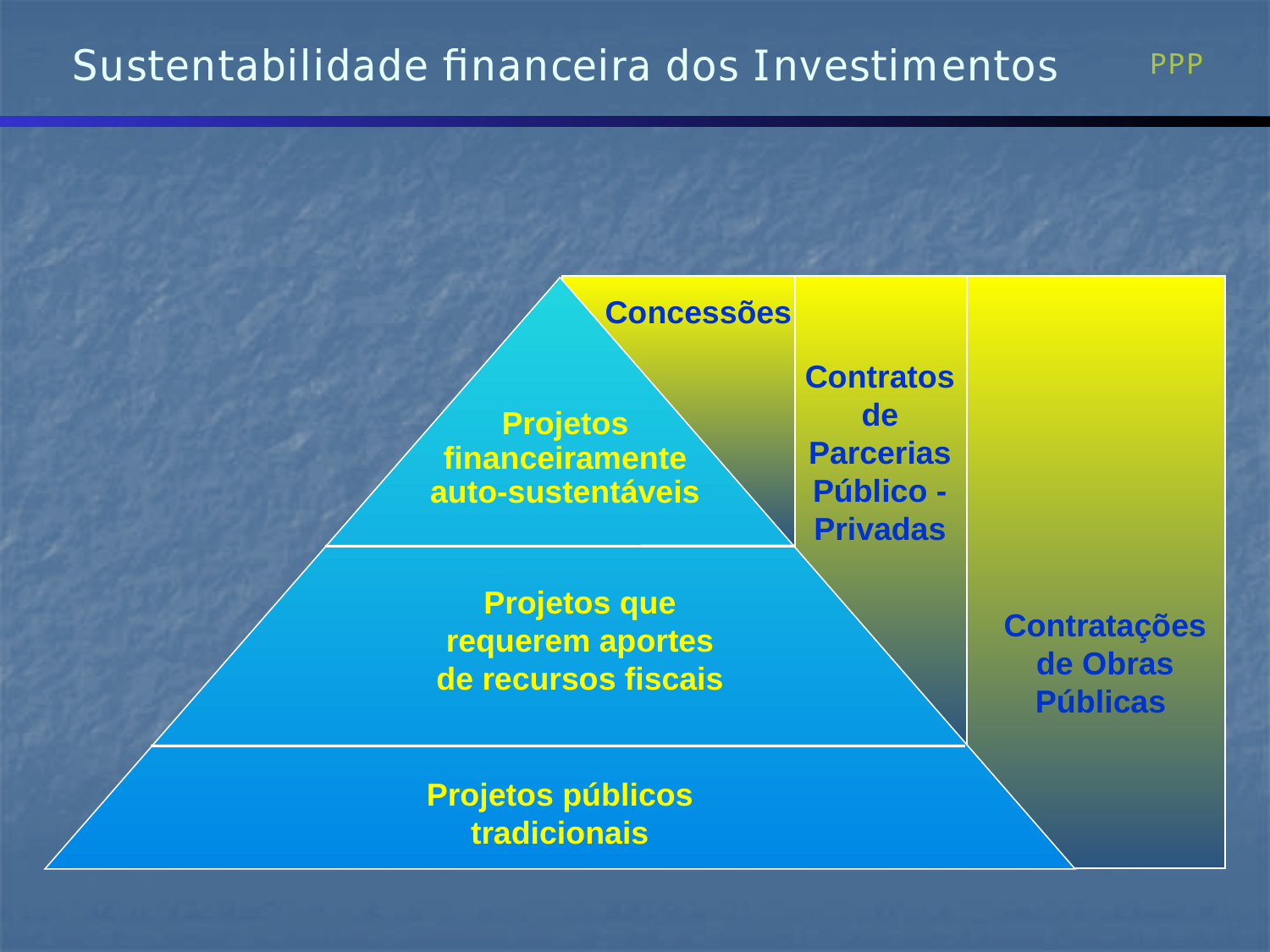

PPP
Sustentabilidade financeira dos Investimentos

Concessões
Contratos de Parcerias Público -Privadas
Projetos financeiramente auto-sustentáveis

Projetos que requerem aportes de recursos fiscais
Contratações de Obras Públicas

Projetos públicos tradicionais